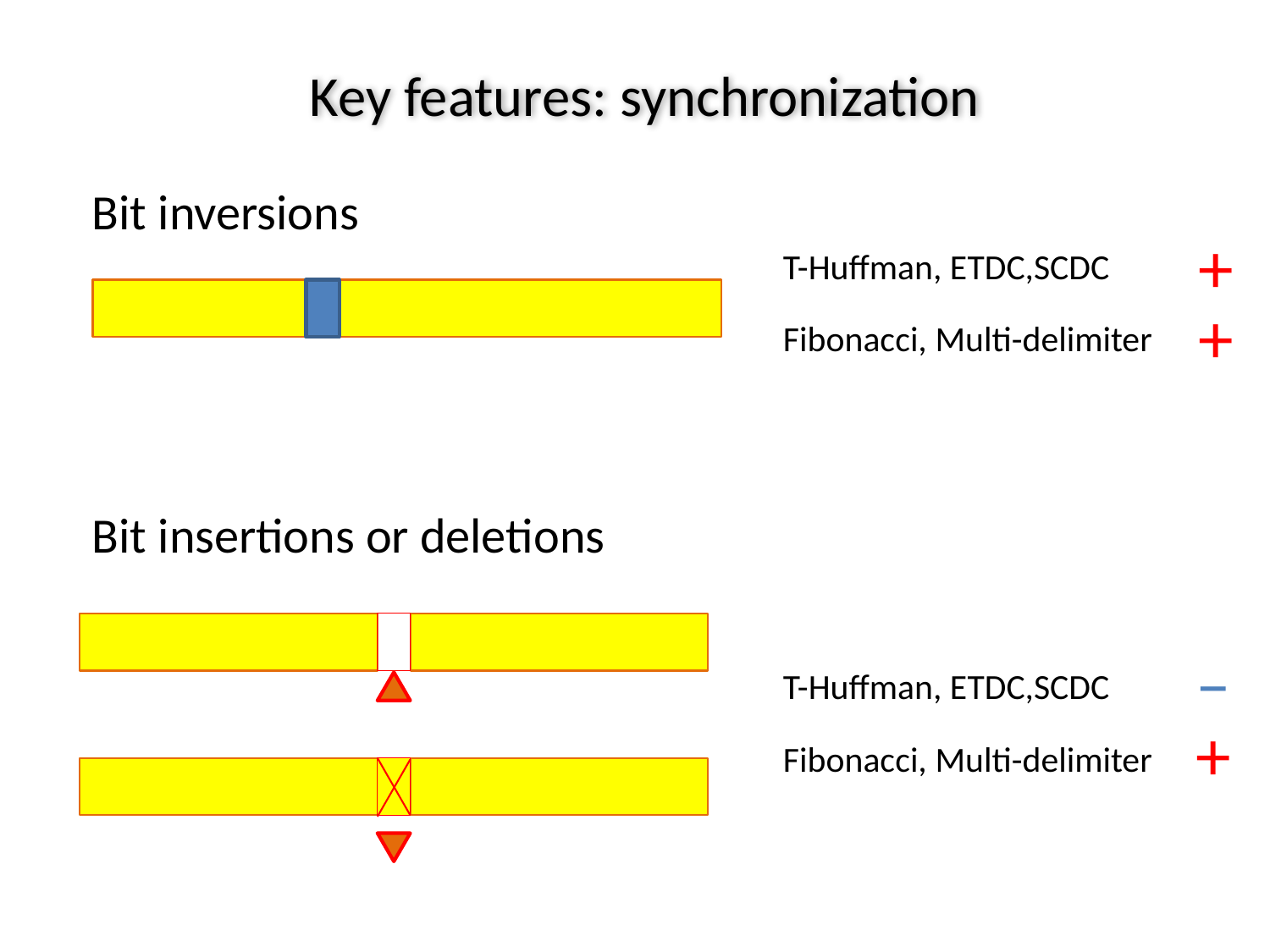

# Key features: synchronization
Bit inversions
+
T-Huffman, ETDC,SCDC

+
Fibonacci, Multi-delimiter
Bit insertions or deletions

–
T-Huffman, ETDC,SCDC

+
Fibonacci, Multi-delimiter